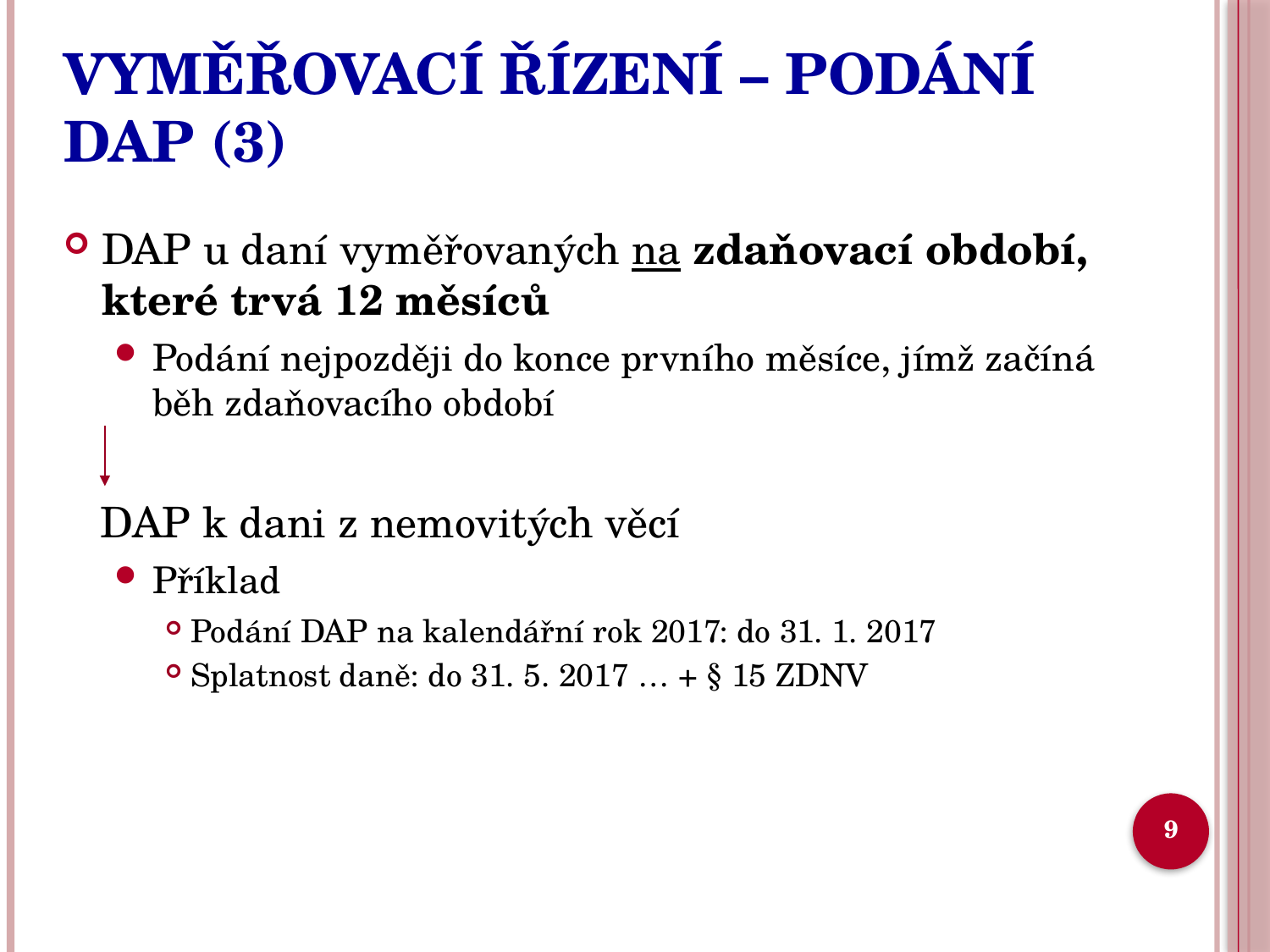

# VYMĚŘOVACÍ ŘÍZENÍ – PODÁNÍ DAP (3)
DAP u daní vyměřovaných na zdaňovací období, které trvá 12 měsíců
Podání nejpozději do konce prvního měsíce, jímž začíná běh zdaňovacího období

DAP k dani z nemovitých věcí
Příklad
Podání DAP na kalendářní rok 2017: do 31. 1. 2017
Splatnost daně: do 31. 5. 2017 … + § 15 ZDNV
9